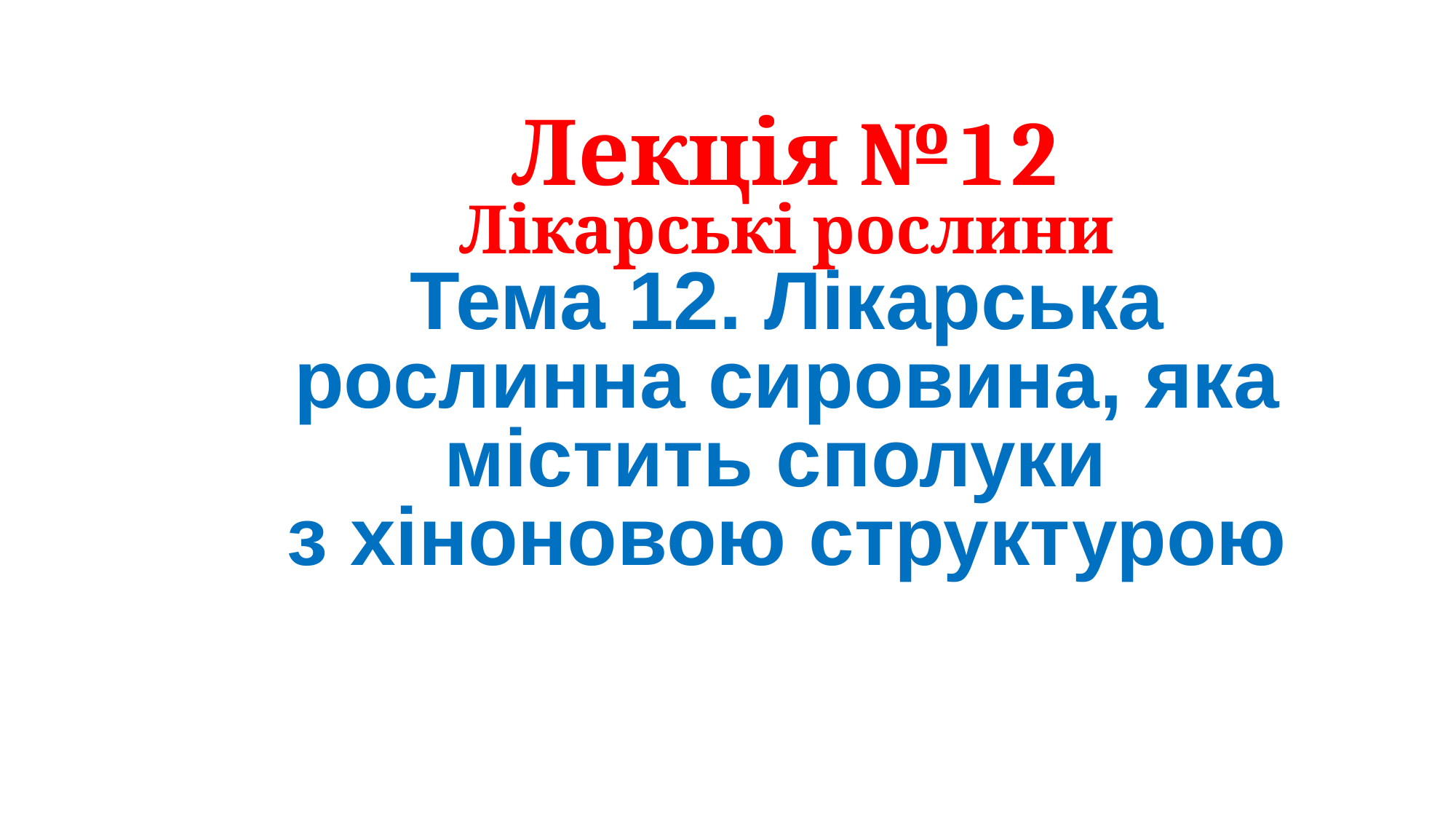

Лекція №12
Лікарські рослини
Тема 12. Лікарська рослинна сировина, яка містить сполуки
з хіноновою структурою